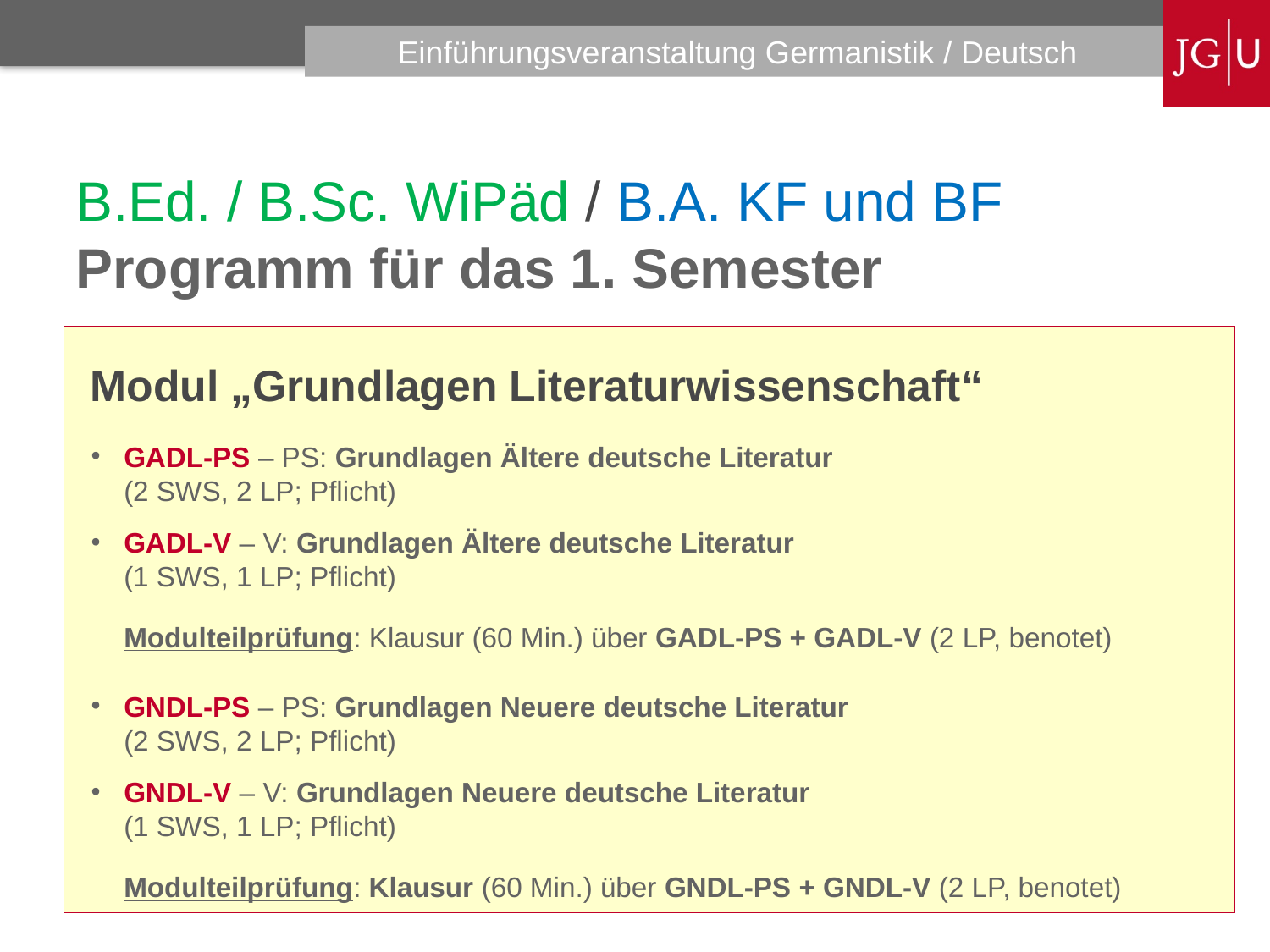

# B.Ed. / B.Sc. WiPäd / B.A. KF und BF Programm für das 1. Semester

Modul „Grundlagen Literaturwissenschaft“

GADL-PS – PS: Grundlagen Ältere deutsche Literatur
(2 SWS, 2 LP; Pflicht)
GADL-V – V: Grundlagen Ältere deutsche Literatur
(1 SWS, 1 LP; Pflicht)

	Modulteilprüfung: Klausur (60 Min.) über GADL-PS + GADL-V (2 LP, benotet)

GNDL-PS – PS: Grundlagen Neuere deutsche Literatur
(2 SWS, 2 LP; Pflicht)
GNDL-V – V: Grundlagen Neuere deutsche Literatur
(1 SWS, 1 LP; Pflicht)

	Modulteilprüfung: Klausur (60 Min.) über GNDL-PS + GNDL-V (2 LP, benotet)